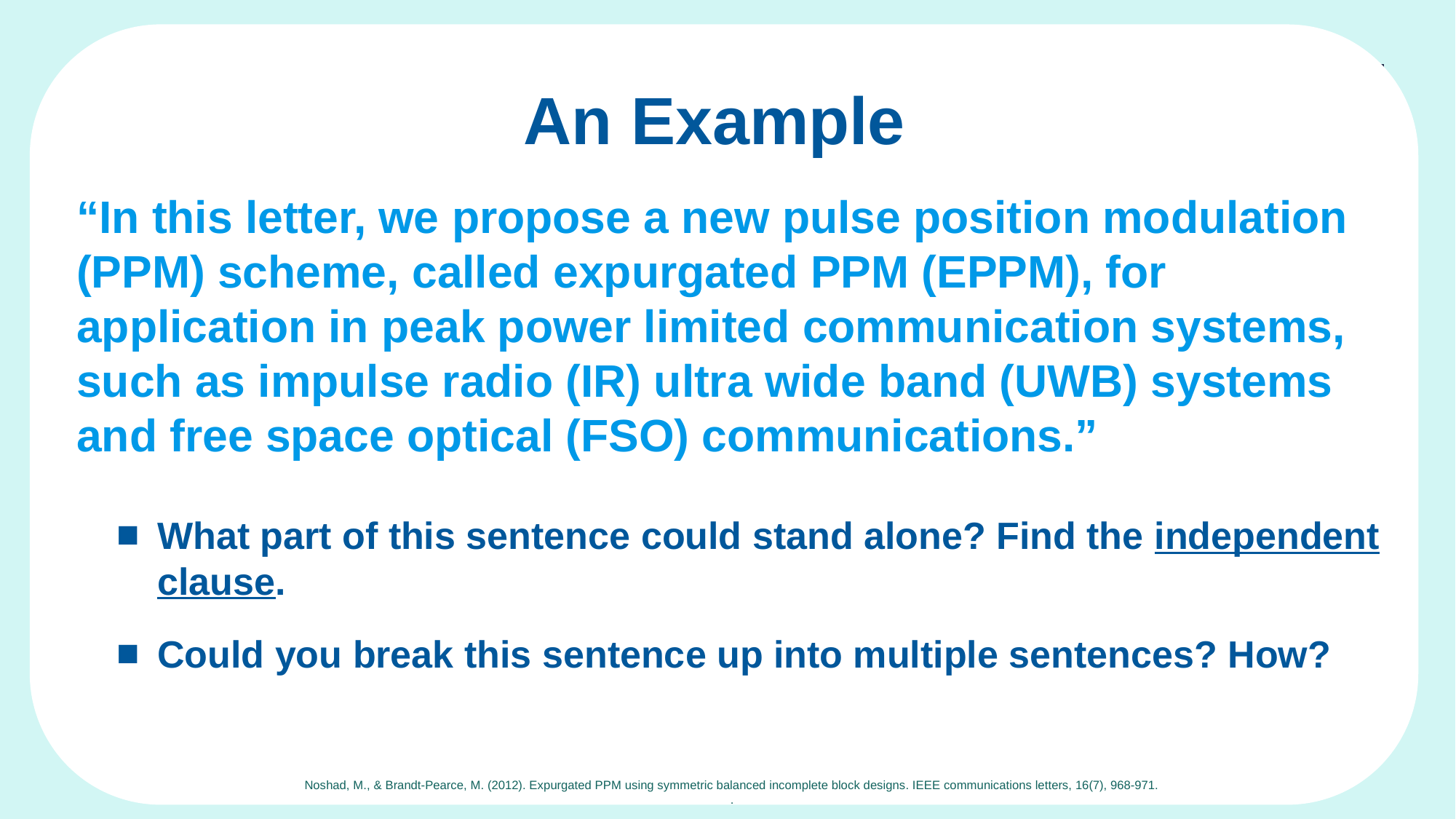

# An Example

“In this letter, we propose a new pulse position modulation (PPM) scheme, called expurgated PPM (EPPM), for application in peak power limited communication systems, such as impulse radio (IR) ultra wide band (UWB) systems and free space optical (FSO) communications.”

Noshad, M., & Brandt-Pearce, M. (2012). Expurgated PPM using symmetric balanced incomplete block designs. IEEE communications letters, 16(7), 968-971.
.
What part of this sentence could stand alone? Find the independent clause.
Could you break this sentence up into multiple sentences? How?